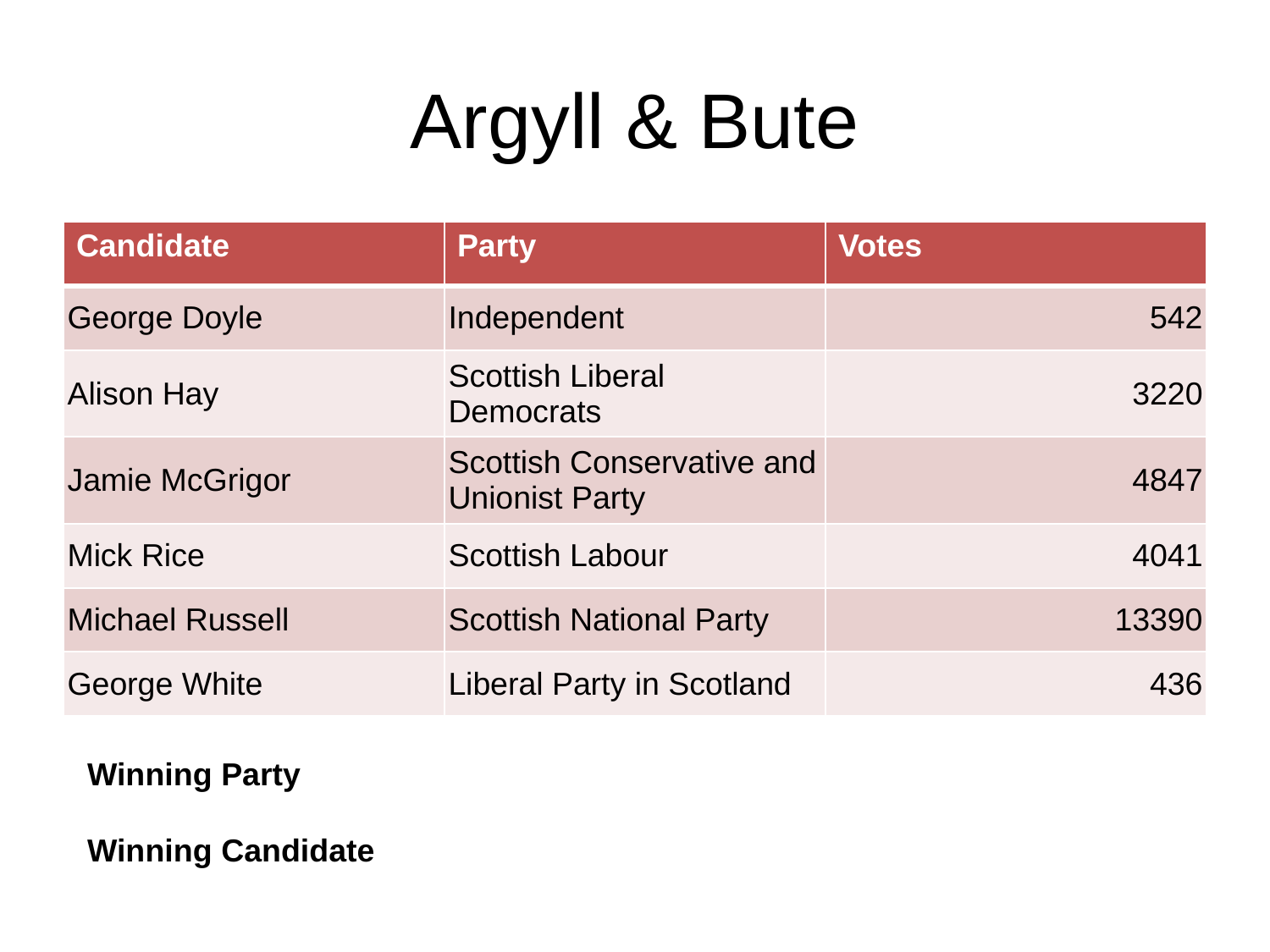

# Argyll & Bute

| Candidate | Party | Votes |
| --- | --- | --- |
| George Doyle | Independent | 542 |
| Alison Hay | Scottish Liberal Democrats | 3220 |
| Jamie McGrigor | Scottish Conservative and Unionist Party | 4847 |
| Mick Rice | Scottish Labour | 4041 |
| Michael Russell | Scottish National Party | 13390 |
| George White | Liberal Party in Scotland | 436 |
Winning Party

Winning Candidate